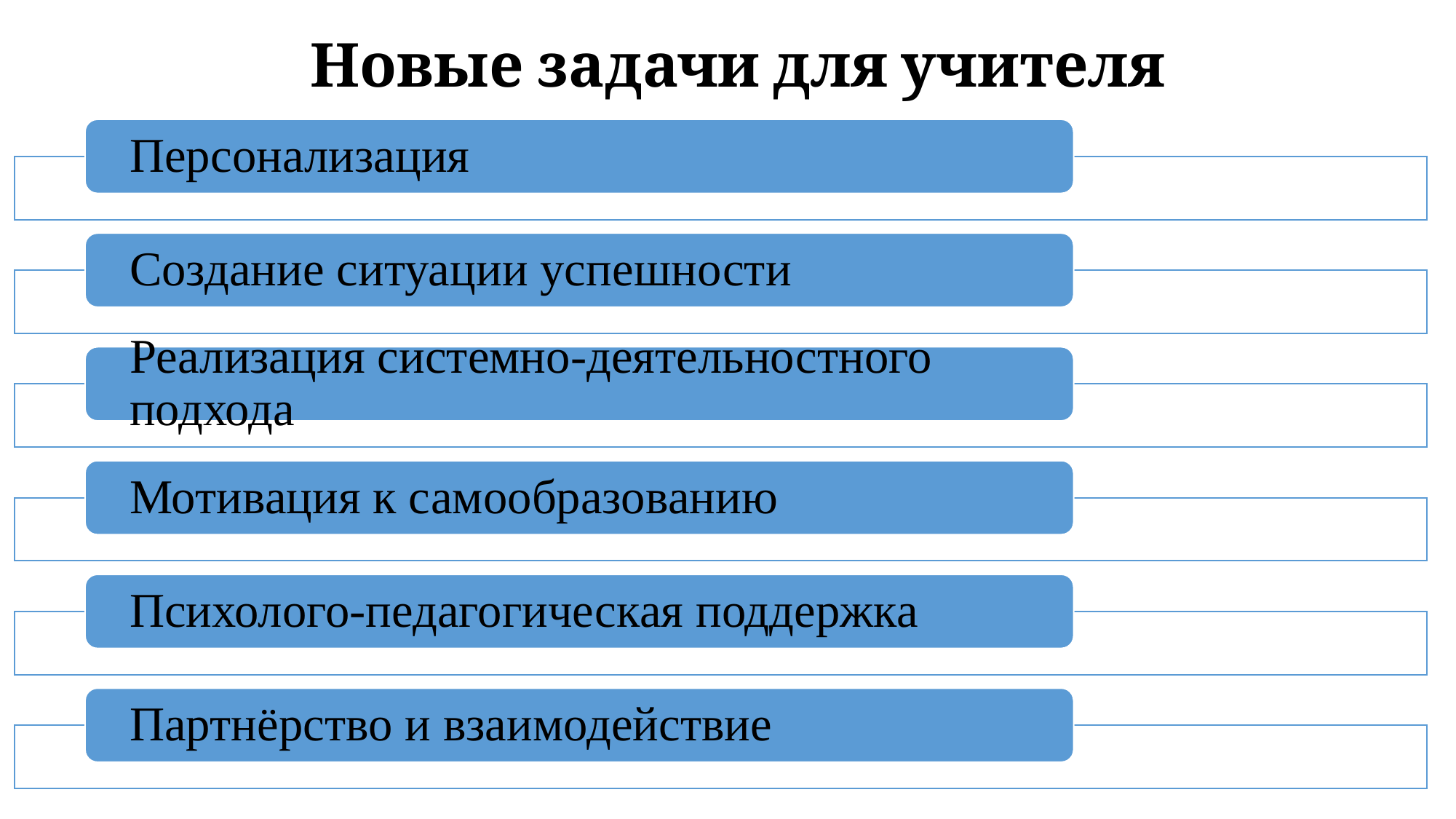

# Новые задачи для учителя
Персонализация
Создание ситуации успешности
Реализация системно-деятельностного подхода
Мотивация к самообразованию
Психолого-педагогическая поддержка
Партнёрство и взаимодействие